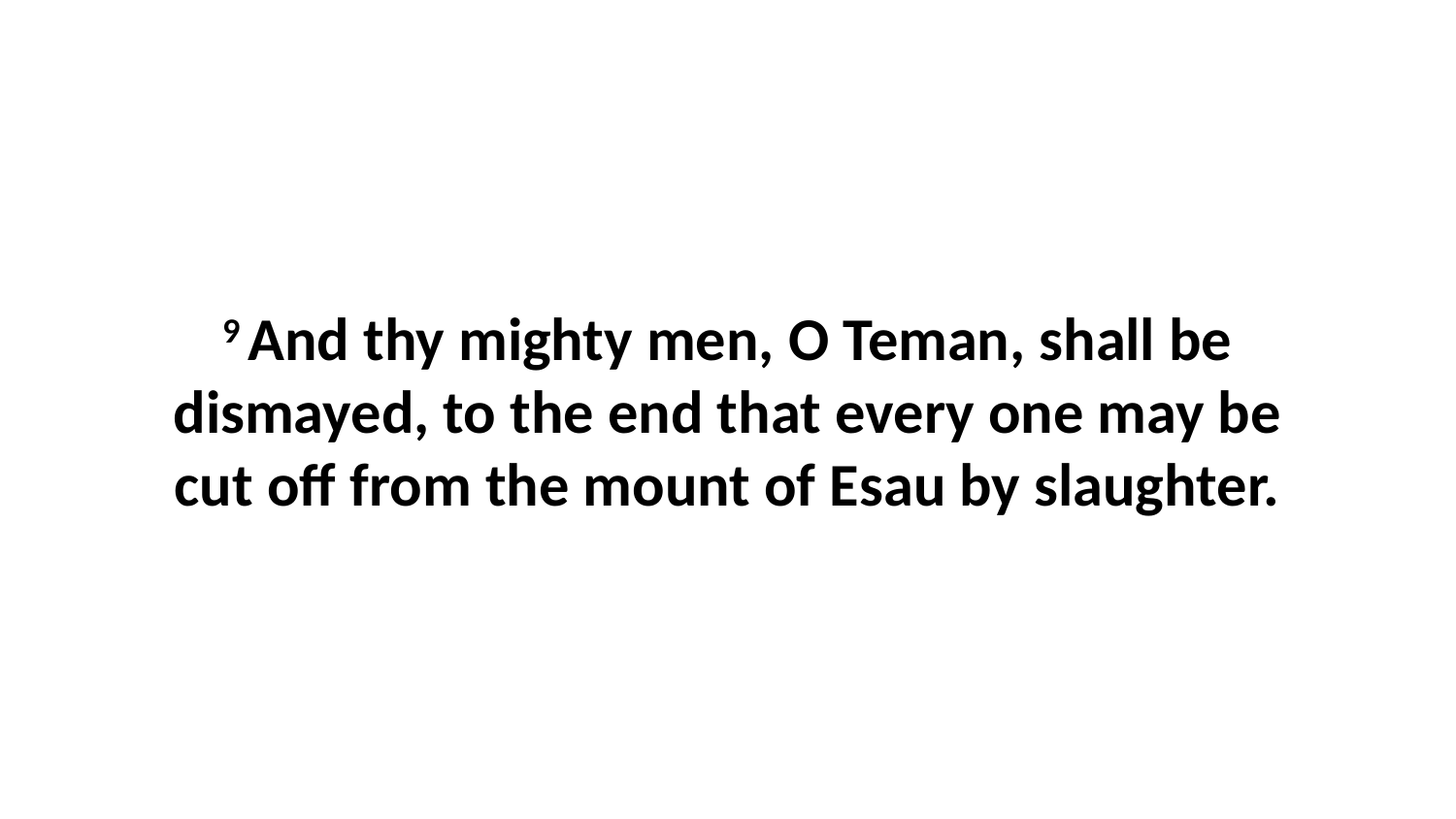

9 And thy mighty men, O Teman, shall be dismayed, to the end that every one may be cut off from the mount of Esau by slaughter.